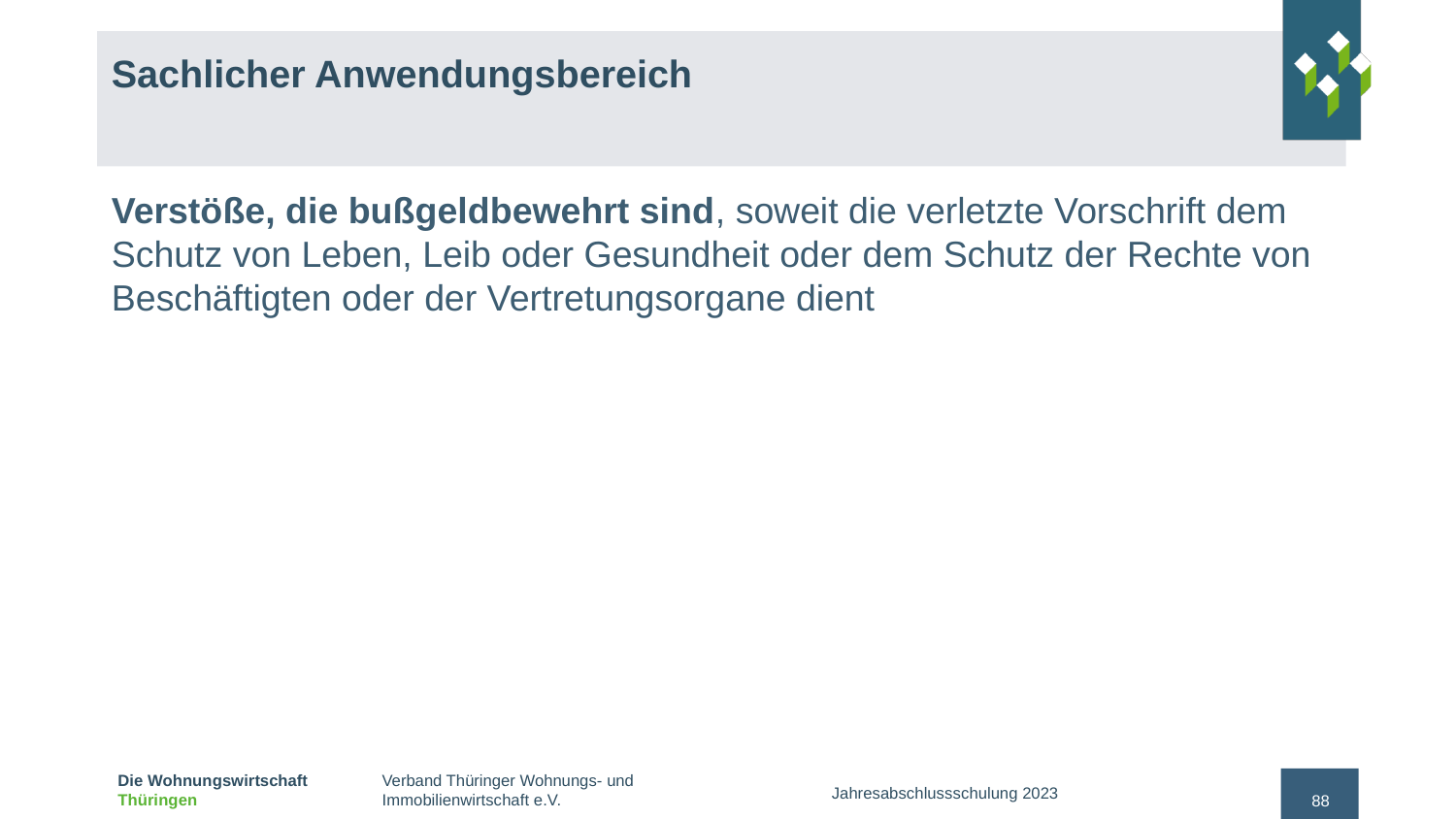

# Sachlicher Anwendungsbereich
Verstöße, die bußgeldbewehrt sind, soweit die verletzte Vorschrift dem Schutz von Leben, Leib oder Gesundheit oder dem Schutz der Rechte von Beschäftigten oder der Vertretungsorgane dient
Jahresabschlussschulung 2023